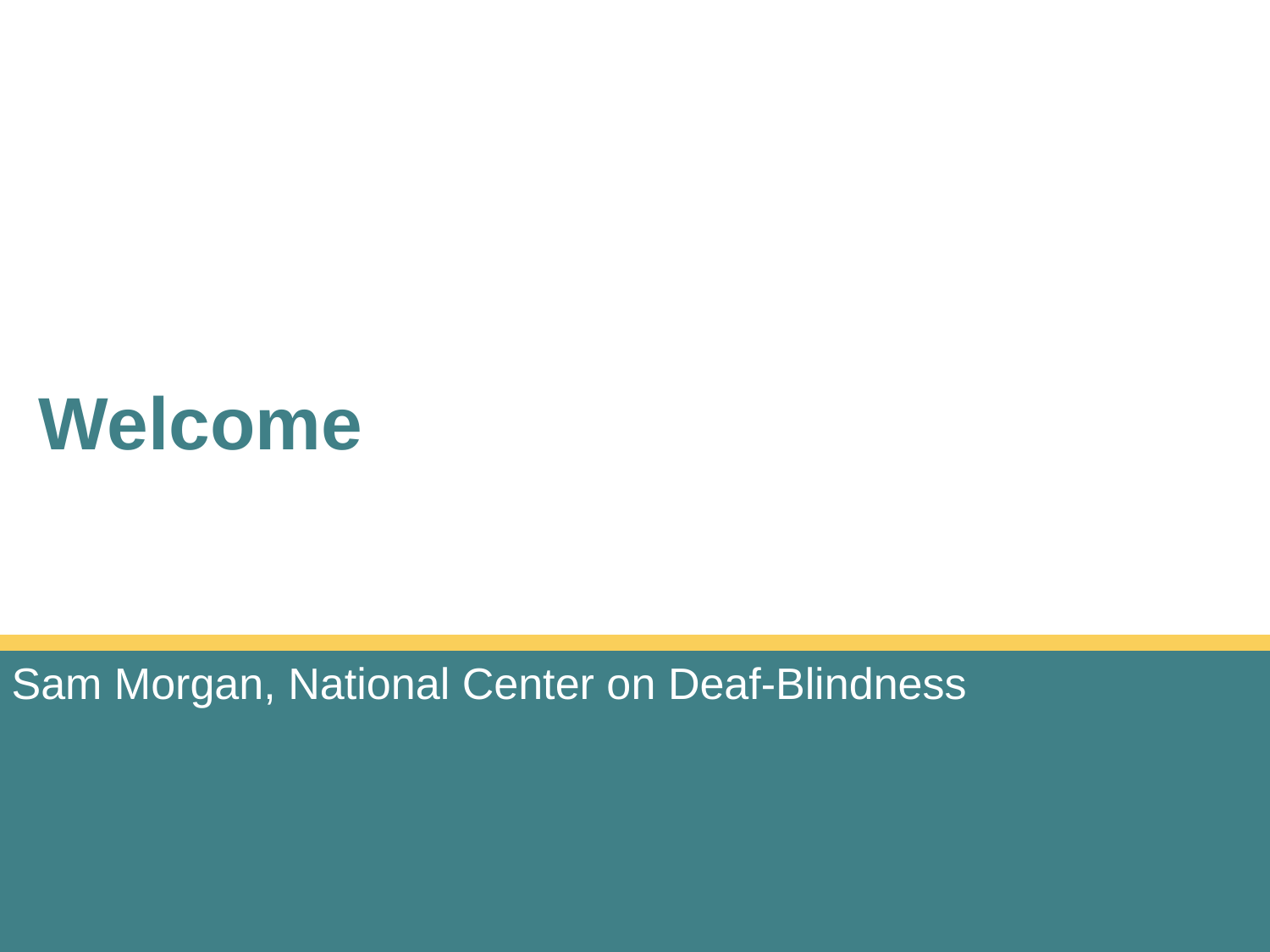

# Welcome

Sam Morgan, National Center on Deaf-Blindness